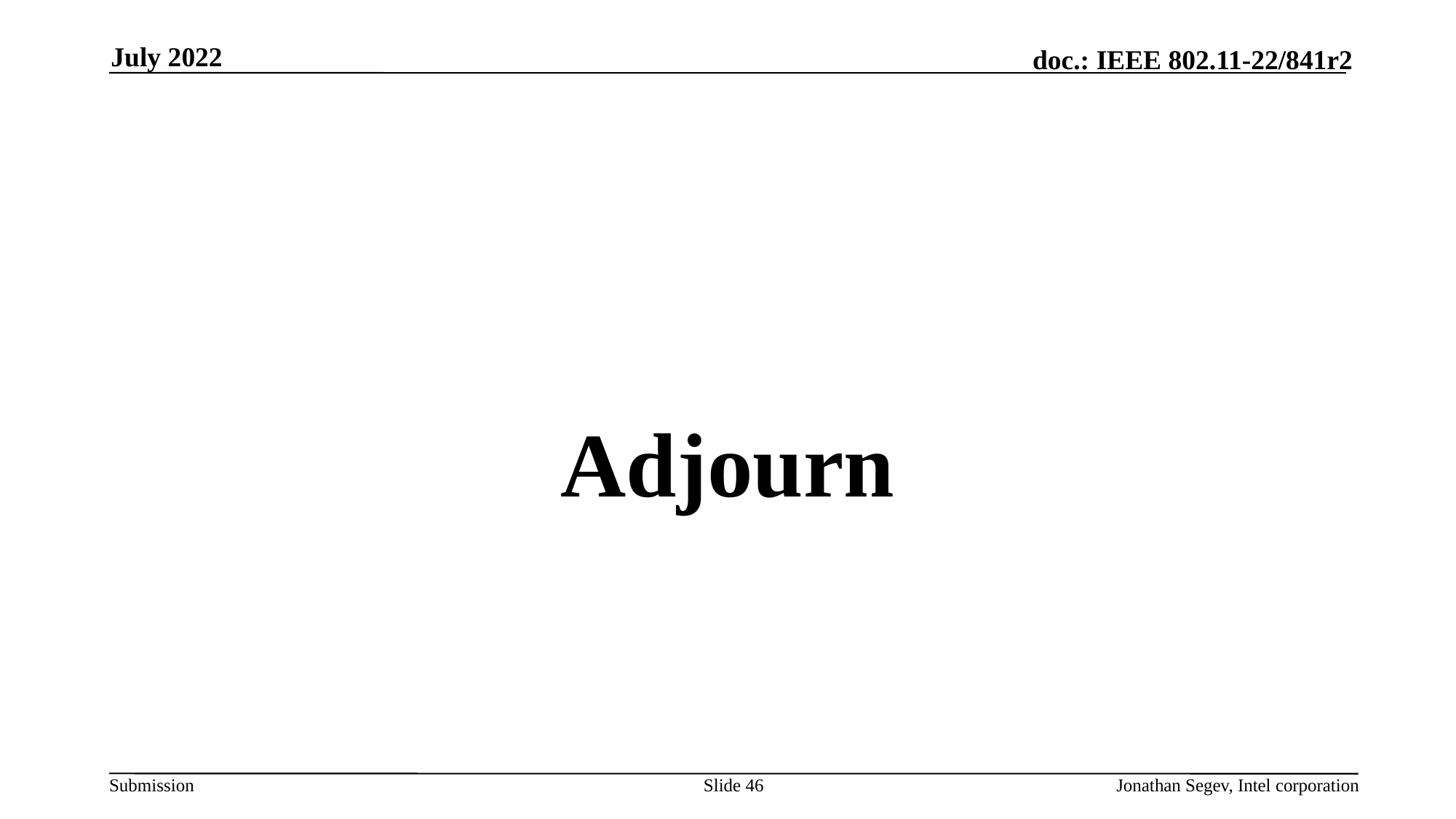

July 2022
#

Adjourn
Slide 46
Jonathan Segev, Intel corporation